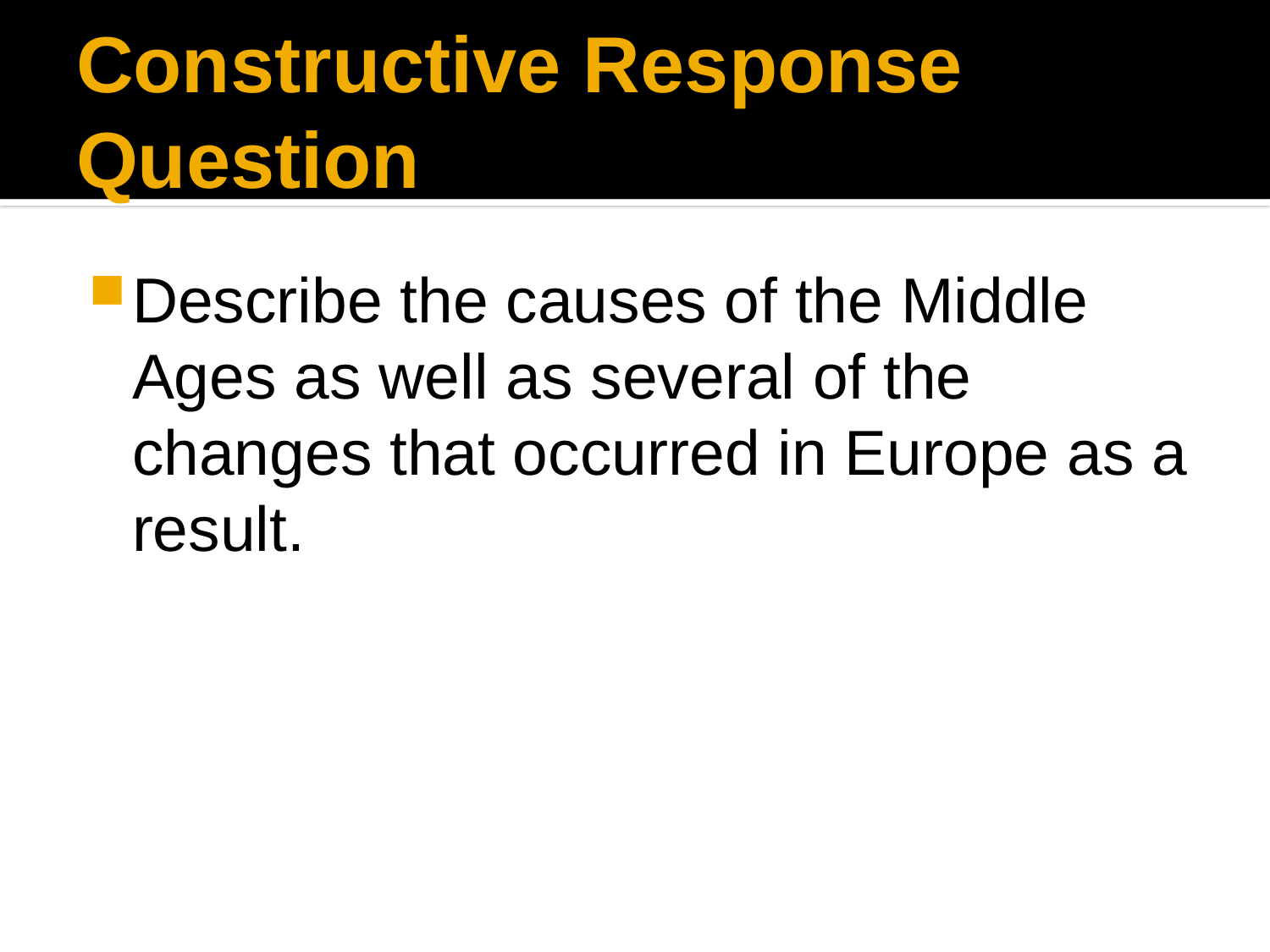

# Constructive Response Question
Describe the causes of the Middle Ages as well as several of the changes that occurred in Europe as a result.